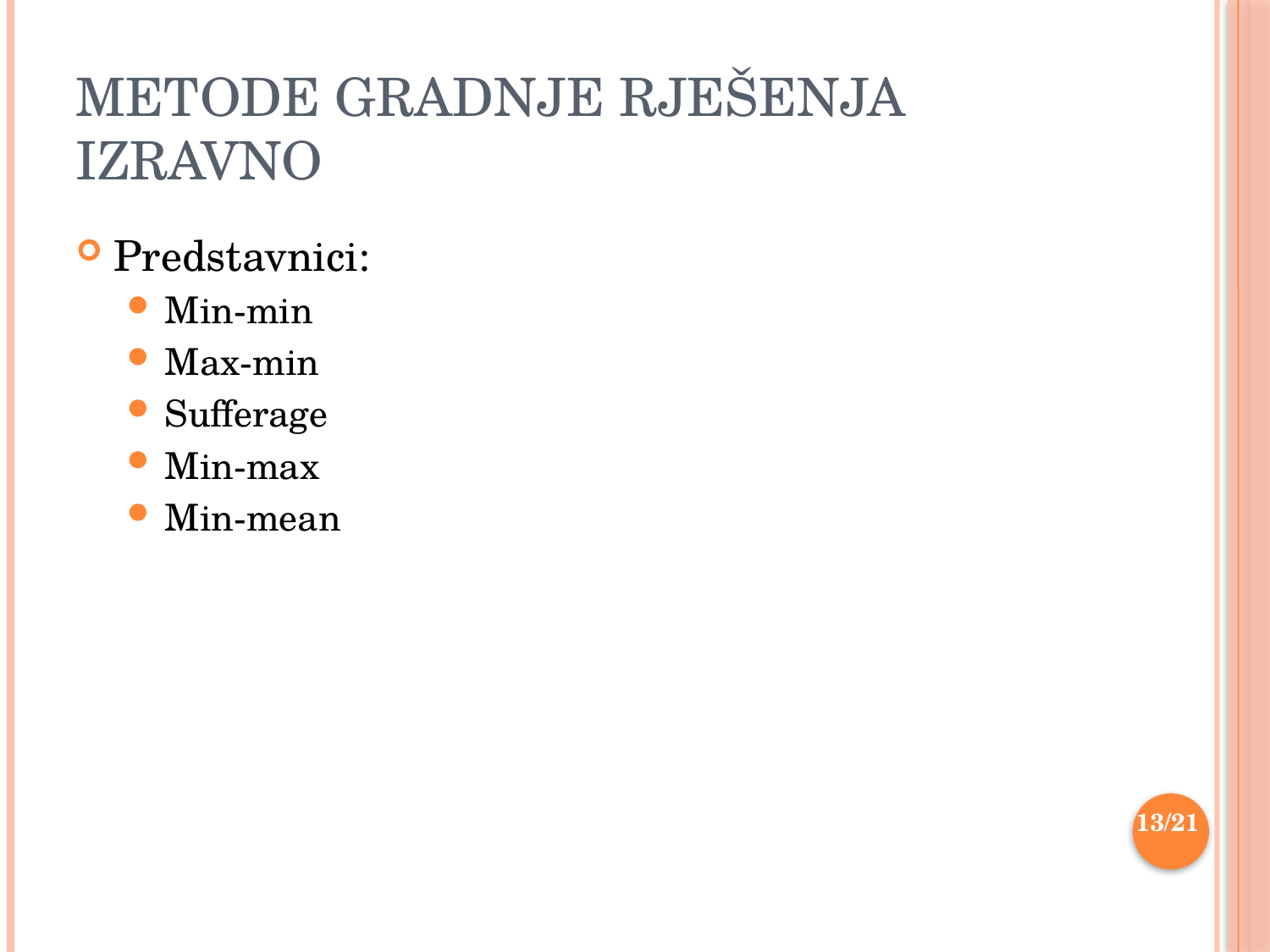

# Metode gradnje rješenja izravno
Predstavnici:
Min-min
Max-min
Sufferage
Min-max
Min-mean
13/21